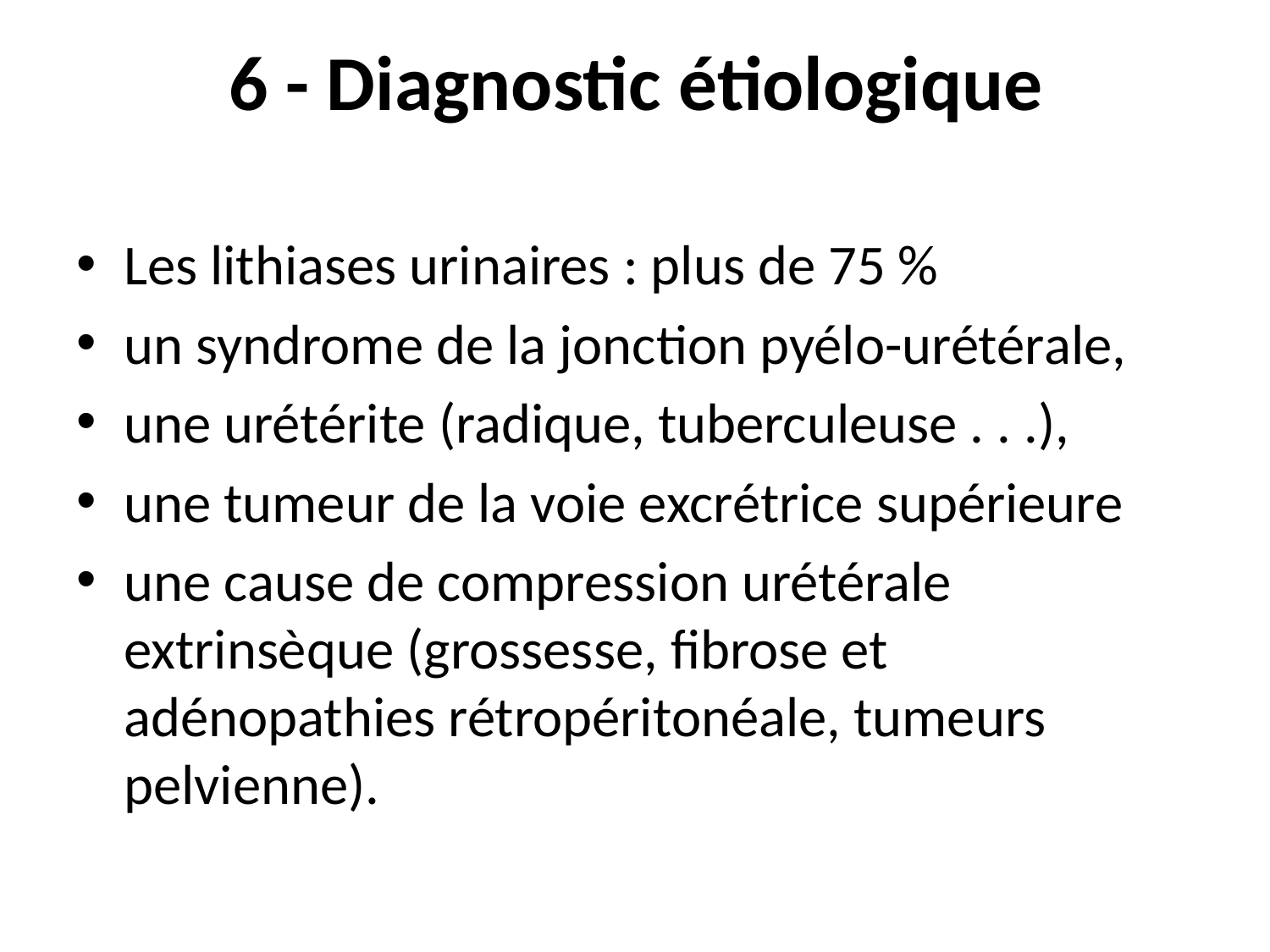

# 6 - Diagnostic étiologique
Les lithiases urinaires : plus de 75 %
un syndrome de la jonction pyélo-urétérale,
une urétérite (radique, tuberculeuse . . .),
une tumeur de la voie excrétrice supérieure
une cause de compression urétérale extrinsèque (grossesse, fibrose et adénopathies rétropéritonéale, tumeurs pelvienne).